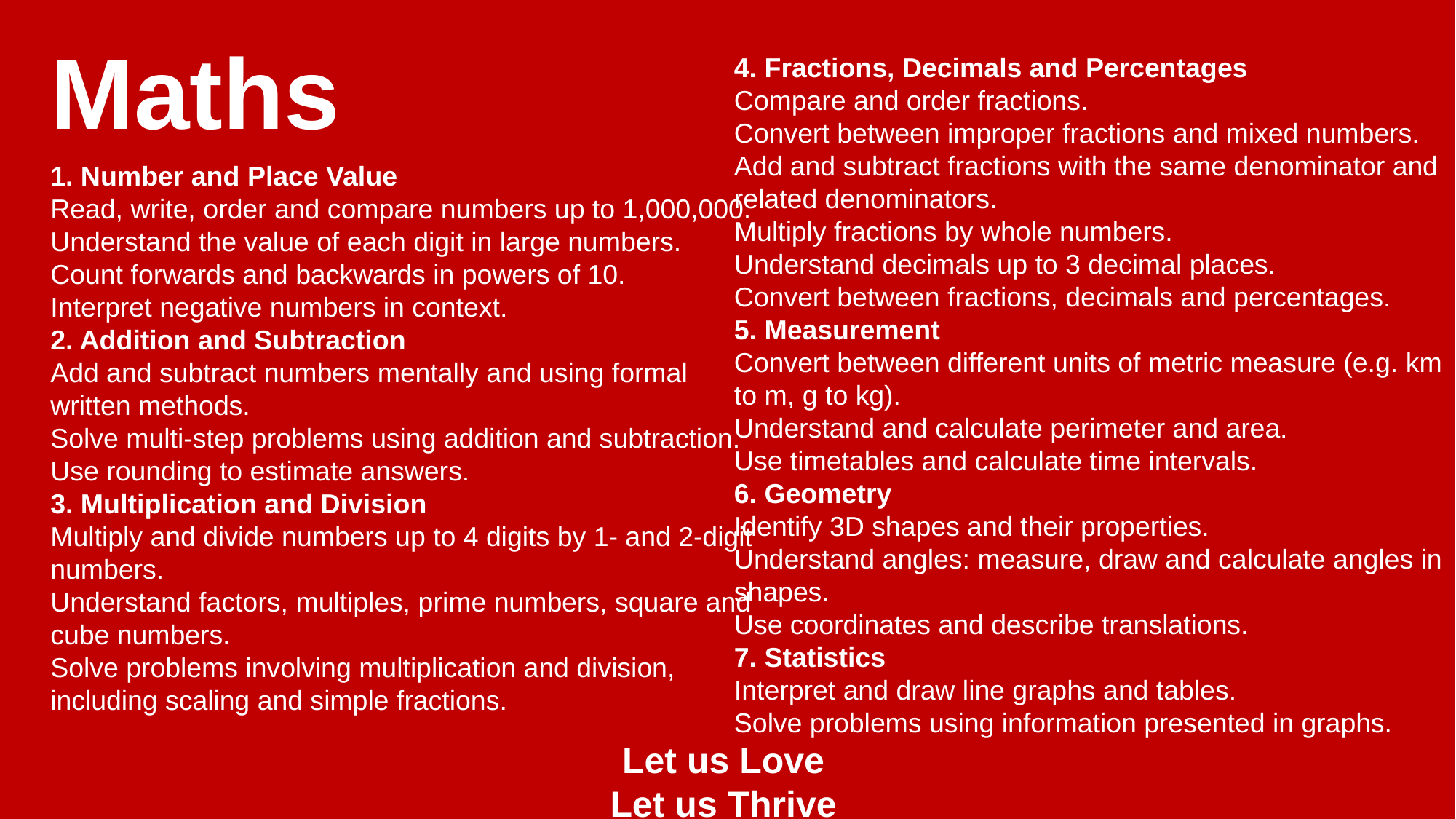

# Maths
4. Fractions, Decimals and Percentages
Compare and order fractions.
Convert between improper fractions and mixed numbers.
Add and subtract fractions with the same denominator and related denominators.
Multiply fractions by whole numbers.
Understand decimals up to 3 decimal places.
Convert between fractions, decimals and percentages.
5. Measurement
Convert between different units of metric measure (e.g. km to m, g to kg).
Understand and calculate perimeter and area.
Use timetables and calculate time intervals.
6. Geometry
Identify 3D shapes and their properties.
Understand angles: measure, draw and calculate angles in shapes.
Use coordinates and describe translations.
7. Statistics
Interpret and draw line graphs and tables.
Solve problems using information presented in graphs.
1. Number and Place Value
Read, write, order and compare numbers up to 1,000,000.
Understand the value of each digit in large numbers.
Count forwards and backwards in powers of 10.
Interpret negative numbers in context.
2. Addition and Subtraction
Add and subtract numbers mentally and using formal written methods.
Solve multi-step problems using addition and subtraction.
Use rounding to estimate answers.
3. Multiplication and Division
Multiply and divide numbers up to 4 digits by 1- and 2-digit numbers.
Understand factors, multiples, prime numbers, square and cube numbers.
Solve problems involving multiplication and division, including scaling and simple fractions.
Let us Love
Let us Thrive